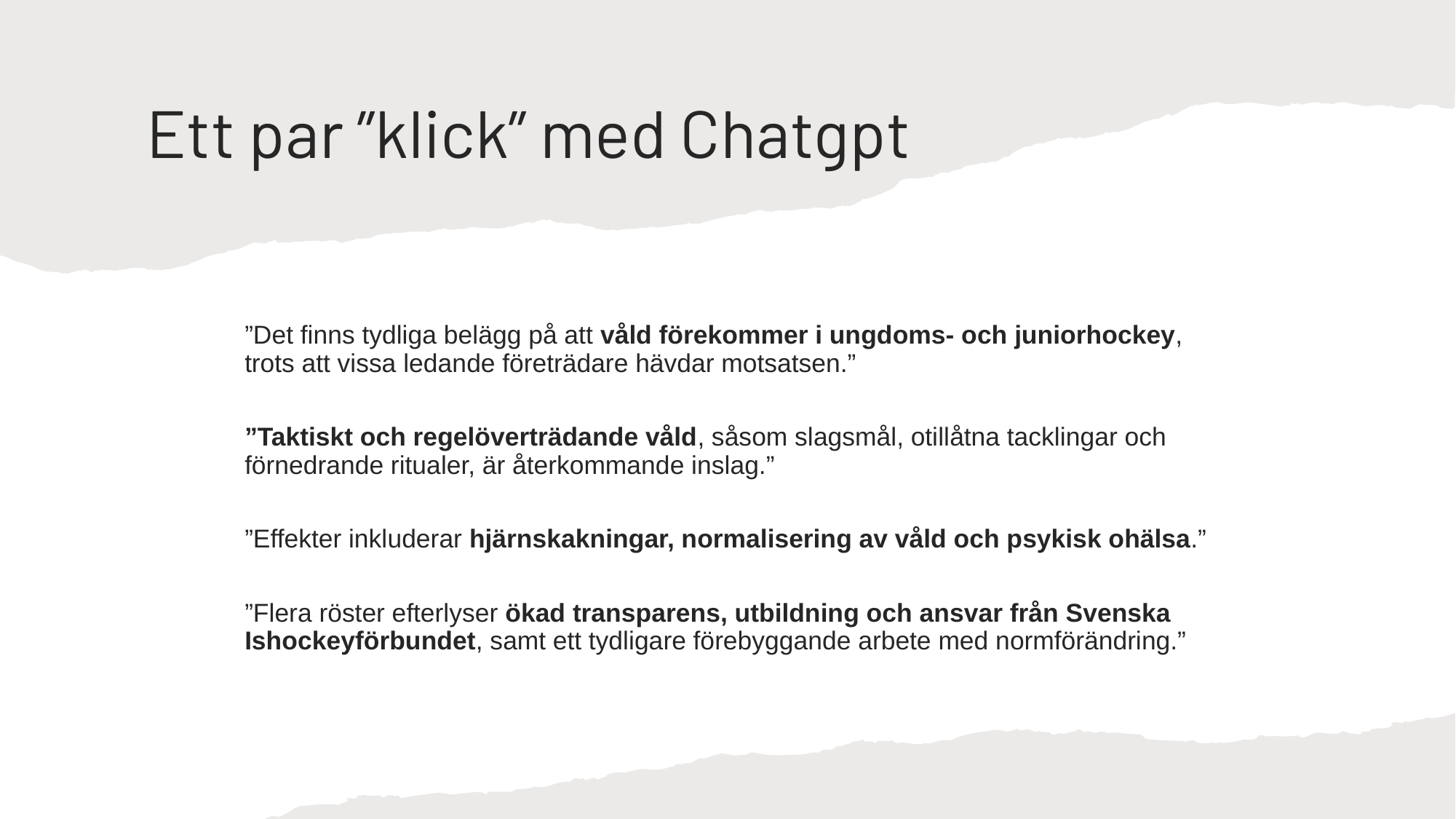

# Ett par ”klick” med Chatgpt
”Det finns tydliga belägg på att våld förekommer i ungdoms- och juniorhockey, trots att vissa ledande företrädare hävdar motsatsen.”

”Taktiskt och regelöverträdande våld, såsom slagsmål, otillåtna tacklingar och förnedrande ritualer, är återkommande inslag.”

”Effekter inkluderar hjärnskakningar, normalisering av våld och psykisk ohälsa.”

”Flera röster efterlyser ökad transparens, utbildning och ansvar från Svenska Ishockeyförbundet, samt ett tydligare förebyggande arbete med normförändring.”